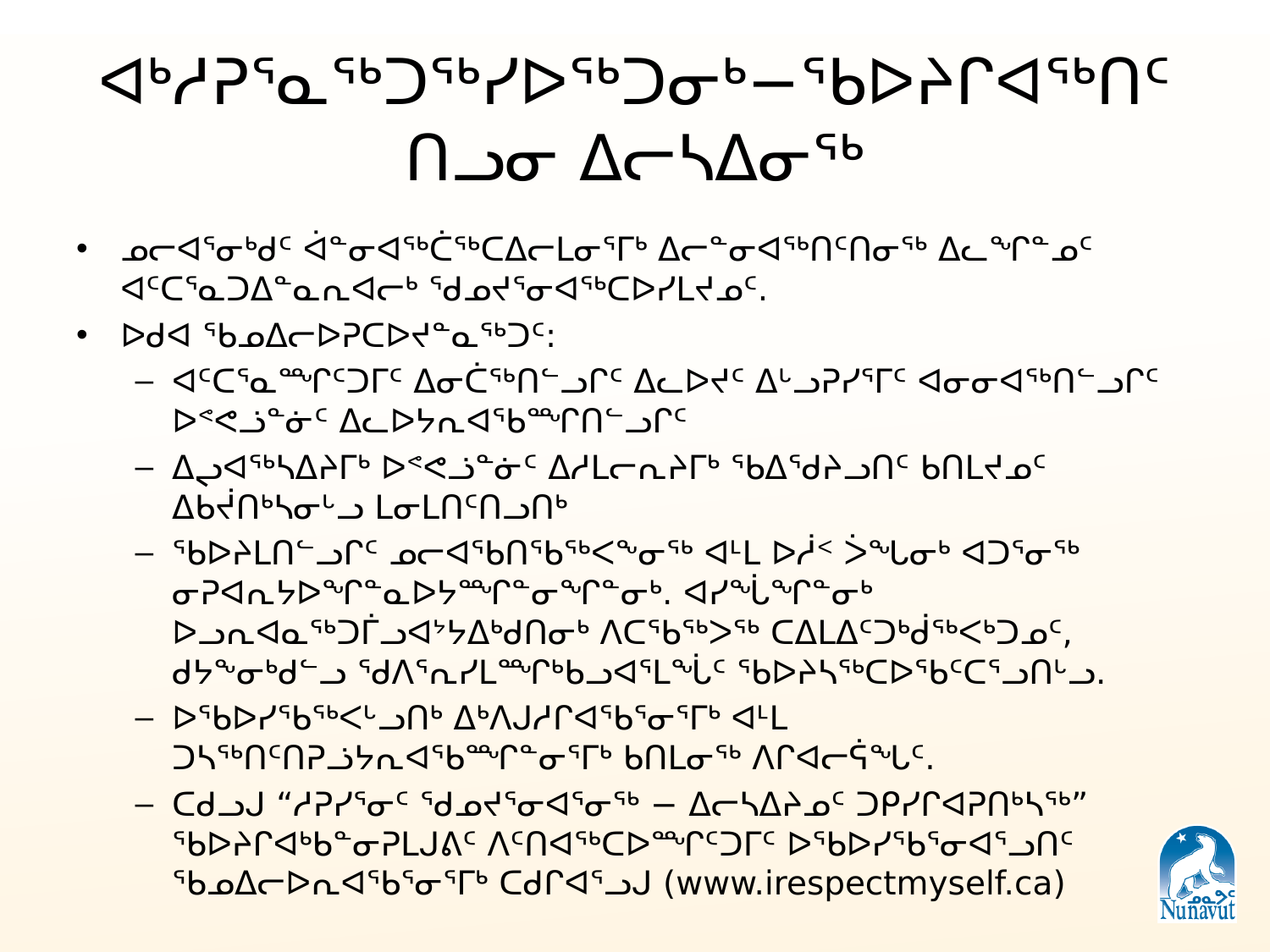

# ᐊᒃᓱᕈᕐᓇᖅᑐᖅᓯᐅᖅᑐᓂᒃ−ᖃᐅᔨᒋᐊᖅᑎᑦᑎᓗᓂ ᐃᓕᓴᐃᓂᖅ
ᓄᓕᐊᕐᓂᒃᑯᑦ ᐋᓐᓂᐊᖅᑖᖅᑕᐃᓕᒪᓂᕐᒥᒃ ᐃᓕᓐᓂᐊᖅᑎᑦᑎᓂᖅ ᐃᓚᖏᓐᓄᑦ ᐊᑦᑕᕐᓇᑐᐃᓐᓇᕆᐊᓕᒃ ᖁᓄᔪᕐᓂᐊᖅᑕᐅᓯᒪᔪᓄᑦ.
ᐅᑯᐊ ᖃᓄᐃᓕᐅᕈᑕᐅᔪᓐᓇᖅᑐᑦ:
ᐊᑦᑕᕐᓇᙱᑦᑐᒥᑦ ᐃᓂᑖᖅᑎᓪᓗᒋᑦ ᐃᓚᐅᔪᑦ ᐃᒡᓗᕈᓯᕐᒥᑦ ᐊᓂᓂᐊᖅᑎᓪᓗᒋᑦ ᐅᕝᕙᓘᓐᓃᑦ ᐃᓚᐅᔭᕆᐊᖃᙱᑎᓪᓗᒋᑦ
ᐃᖢᐊᖅᓴᐃᔨᒥᒃ ᐅᕝᕙᓘᓐᓃᑦ ᐃᓱᒪᓕᕆᔨᒥᒃ ᖃᐃᖁᔨᓗᑎᑦ ᑲᑎᒪᔪᓄᑦ ᐃᑲᔫᑎᒃᓴᓂᒡᓗ ᒪᓂᒪᑎᑦᑎᓗᑎᒃ
ᖃᐅᔨᒪᑎᓪᓗᒋᑦ ᓄᓕᐊᖃᑎᖃᖅᐸᖕᓂᖅ ᐊᒻᒪ ᐅᓲᑉ ᐴᖓᓂᒃ ᐊᑐᕐᓂᖅ ᓂᕈᐊᕆᔭᐅᖏᓐᓇᐅᔭᙱᓐᓂᖏᓐᓂᒃ. ᐊᓯᖔᖏᓐᓂᒃ ᐅᓗᕆᐊᓇᖅᑐᒦᓗᐊᔾᔭᐃᒃᑯᑎᓂᒃ ᐱᑕᖃᖅᐳᖅ ᑕᐃᒪᐃᑦᑐᒃᑰᖅᐸᒃᑐᓄᑦ, ᑯᔭᖕᓂᒃᑯᓪᓗ ᖁᐱᕐᕆᓯᒪᙱᒃᑲᓗᐊᕐᒪᖔᑦ ᖃᐅᔨᓴᖅᑕᐅᖃᑦᑕᕐᓗᑎᒡᓗ.
ᐅᖃᐅᓯᖃᖅᐸᒡᓗᑎᒃ ᐃᒃᐱᒍᓱᒋᐊᖃᕐᓂᕐᒥᒃ ᐊᒻᒪ ᑐᓴᖅᑎᑦᑎᕈᓘᔭᕆᐊᖃᙱᓐᓂᕐᒥᒃ ᑲᑎᒪᓂᖅ ᐱᒋᐊᓕᕌᖓᑦ.
ᑕᑯᓗᒍ “ᓱᕈᓯᕐᓂᑦ ᖁᓄᔪᕐᓂᐊᕐᓂᖅ − ᐃᓕᓴᐃᔨᓄᑦ ᑐᑭᓯᒋᐊᕈᑎᒃᓴᖅ” ᖃᐅᔨᒋᐊᒃᑲᓐᓂᕈᒪᒍᕕᑦ ᐱᑦᑎᐊᖅᑕᐅᙱᑦᑐᒥᑦ ᐅᖃᐅᓯᖃᕐᓂᐊᕐᓗᑎᑦ ᖃᓄᐃᓕᐅᕆᐊᖃᕐᓂᕐᒥᒃ ᑕᑯᒋᐊᕐᓗᒍ (www.irespectmyself.ca)